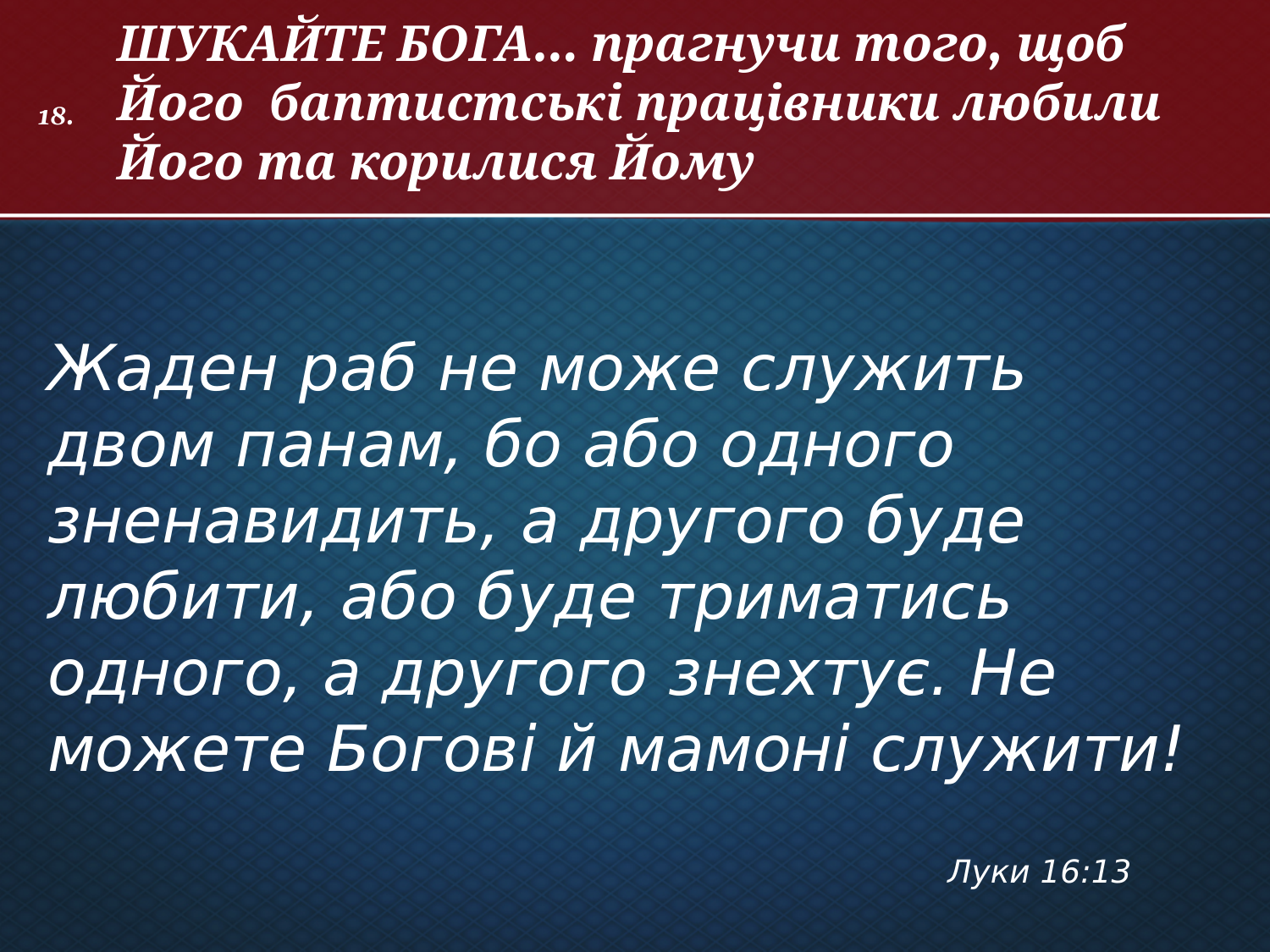

ШУКАЙТЕ БОГА… прагнучи того, щоб Його  баптистські працівники любили Його та корилися Йому
# 18.

Жаден раб не може служить двом панам, бо або одного зненавидить, а другого буде любити, або буде триматись одного, а другого знехтує. Не можете Богові й мамоні служити!
Луки 16:13